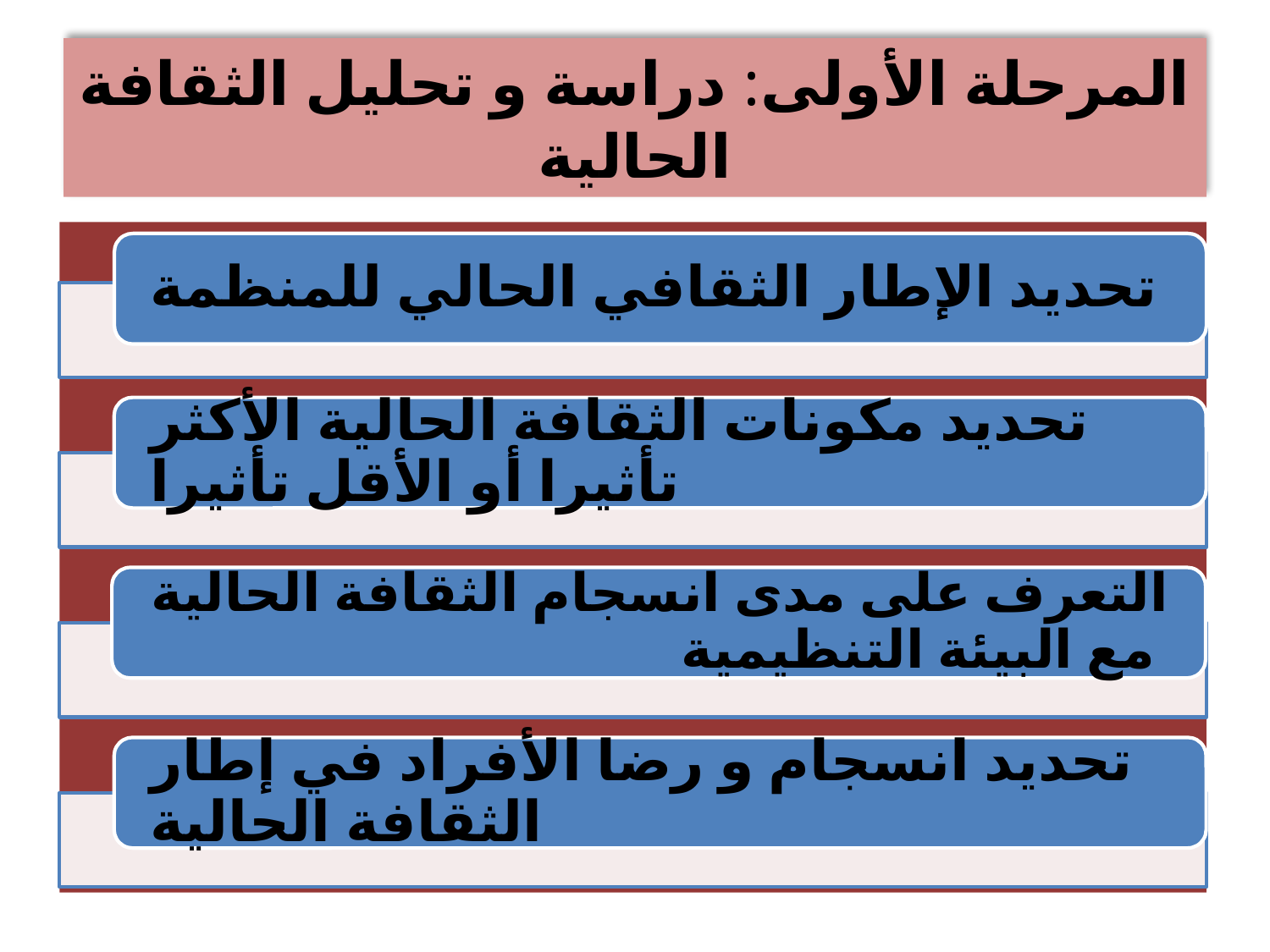

# المرحلة الأولى: دراسة و تحليل الثقافة الحالية
تحديد الإطار الثقافي الحالي للمنظمة
تحديد مكونات الثقافة الحالية الأكثر تأثيرا أو الأقل تأثيرا
التعرف على مدى انسجام الثقافة الحالية مع البيئة التنظيمية
تحديد انسجام و رضا الأفراد في إطار الثقافة الحالية